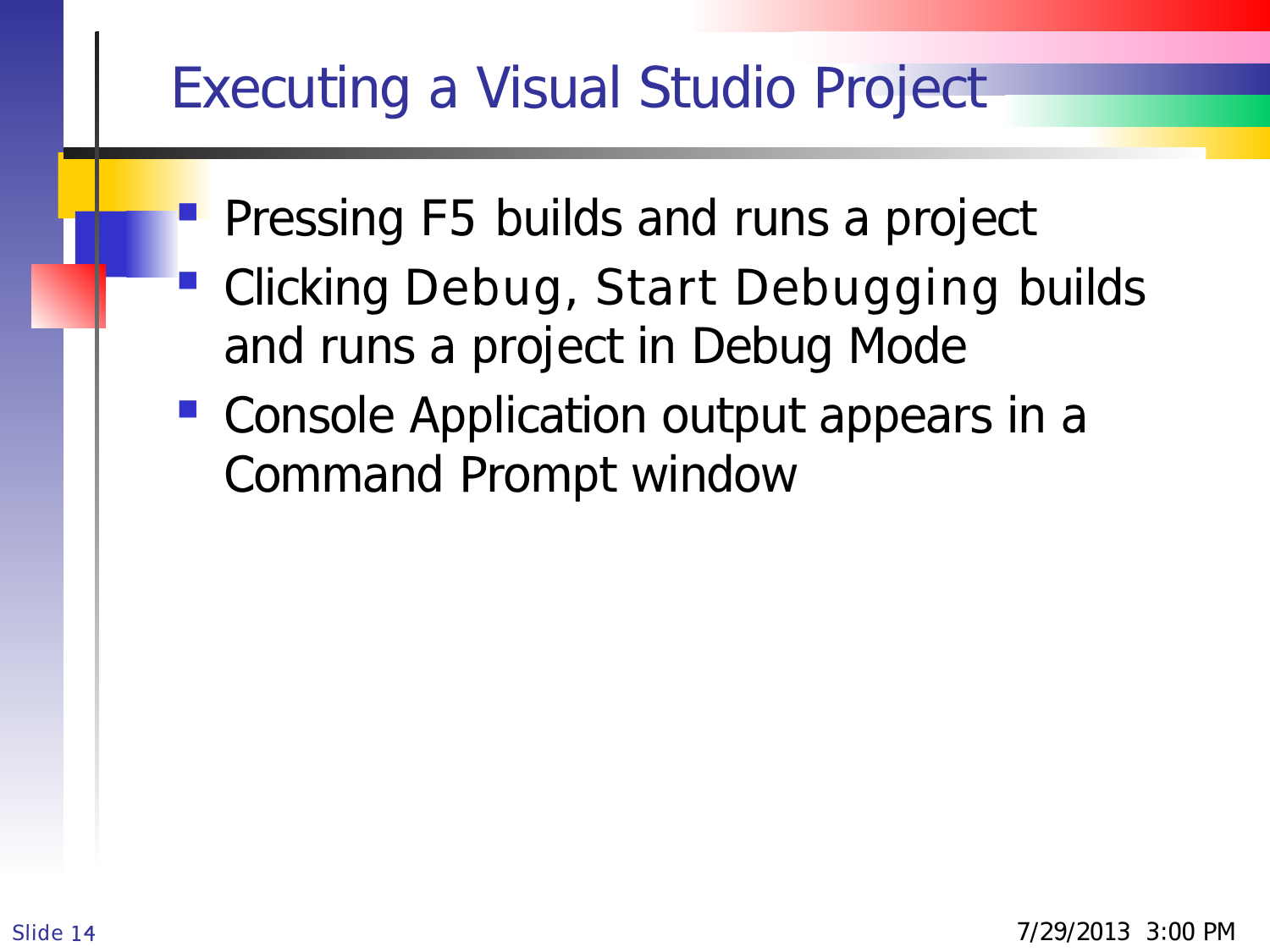

# Executing a Visual Studio Project
Pressing F5 builds and runs a project
Clicking Debug, Start Debugging builds and runs a project in Debug Mode
Console Application output appears in a Command Prompt window
7/29/2013  3:00 PM